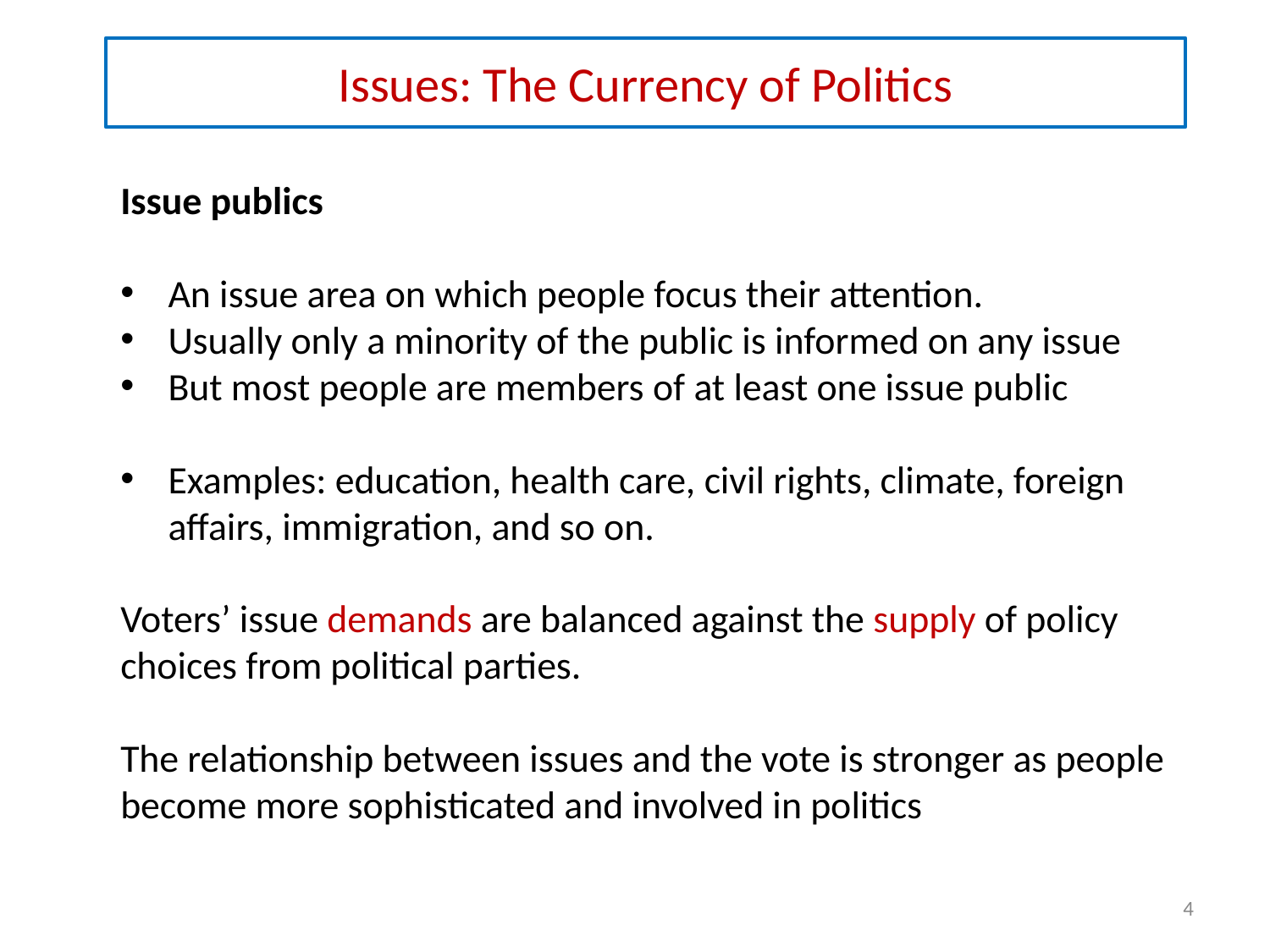

# Issues: The Currency of Politics
Issue publics

An issue area on which people focus their attention.
Usually only a minority of the public is informed on any issue
But most people are members of at least one issue public

Examples: education, health care, civil rights, climate, foreign affairs, immigration, and so on.

Voters’ issue demands are balanced against the supply of policy choices from political parties.

The relationship between issues and the vote is stronger as people become more sophisticated and involved in politics
4